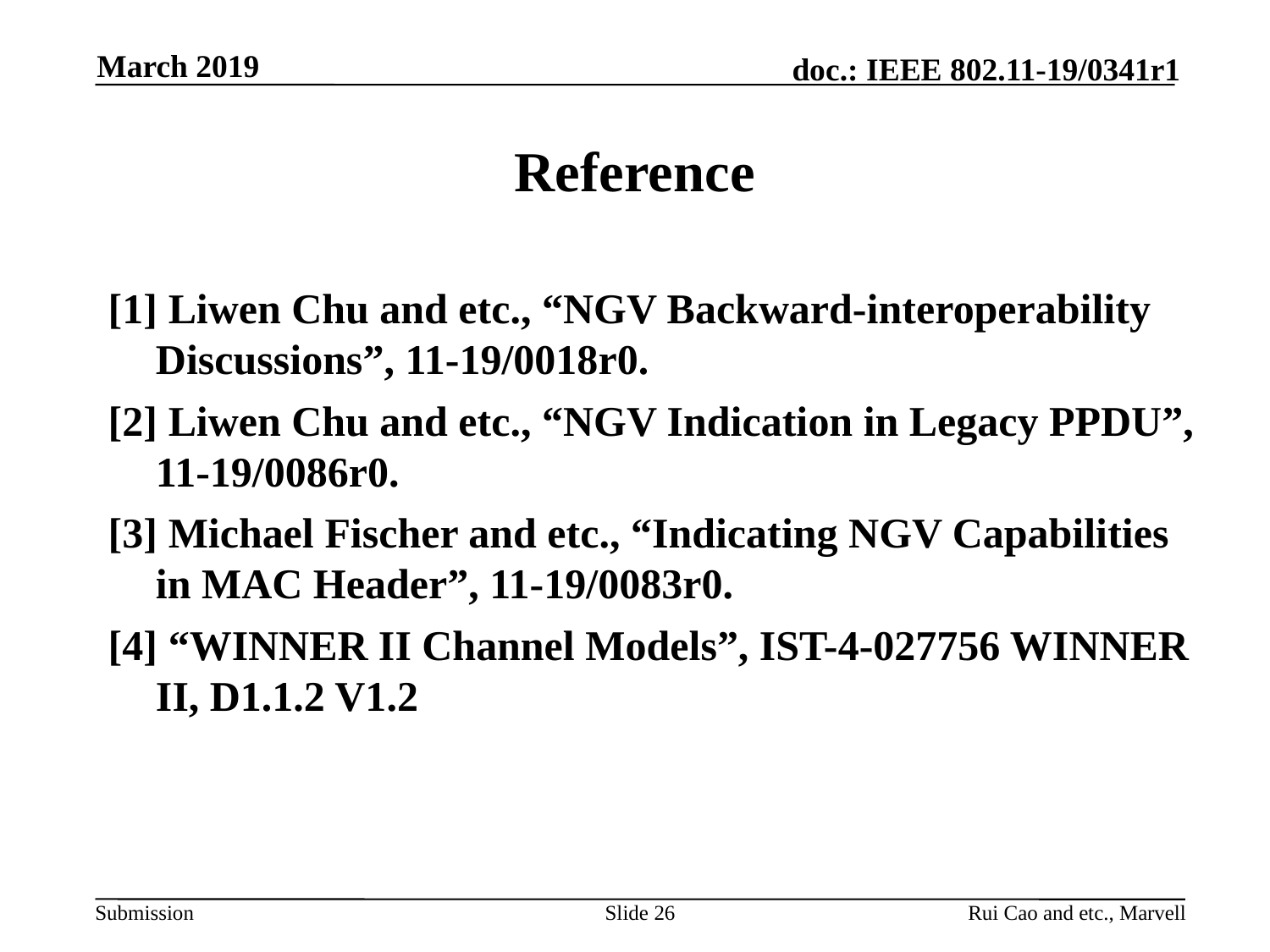

March 2019
# Reference
[1] Liwen Chu and etc., “NGV Backward-interoperability Discussions”, 11-19/0018r0.
[2] Liwen Chu and etc., “NGV Indication in Legacy PPDU”, 11-19/0086r0.
[3] Michael Fischer and etc., “Indicating NGV Capabilities in MAC Header”, 11-19/0083r0.
[4] “WINNER II Channel Models”, IST-4-027756 WINNER II, D1.1.2 V1.2
Slide 26
Rui Cao and etc., Marvell